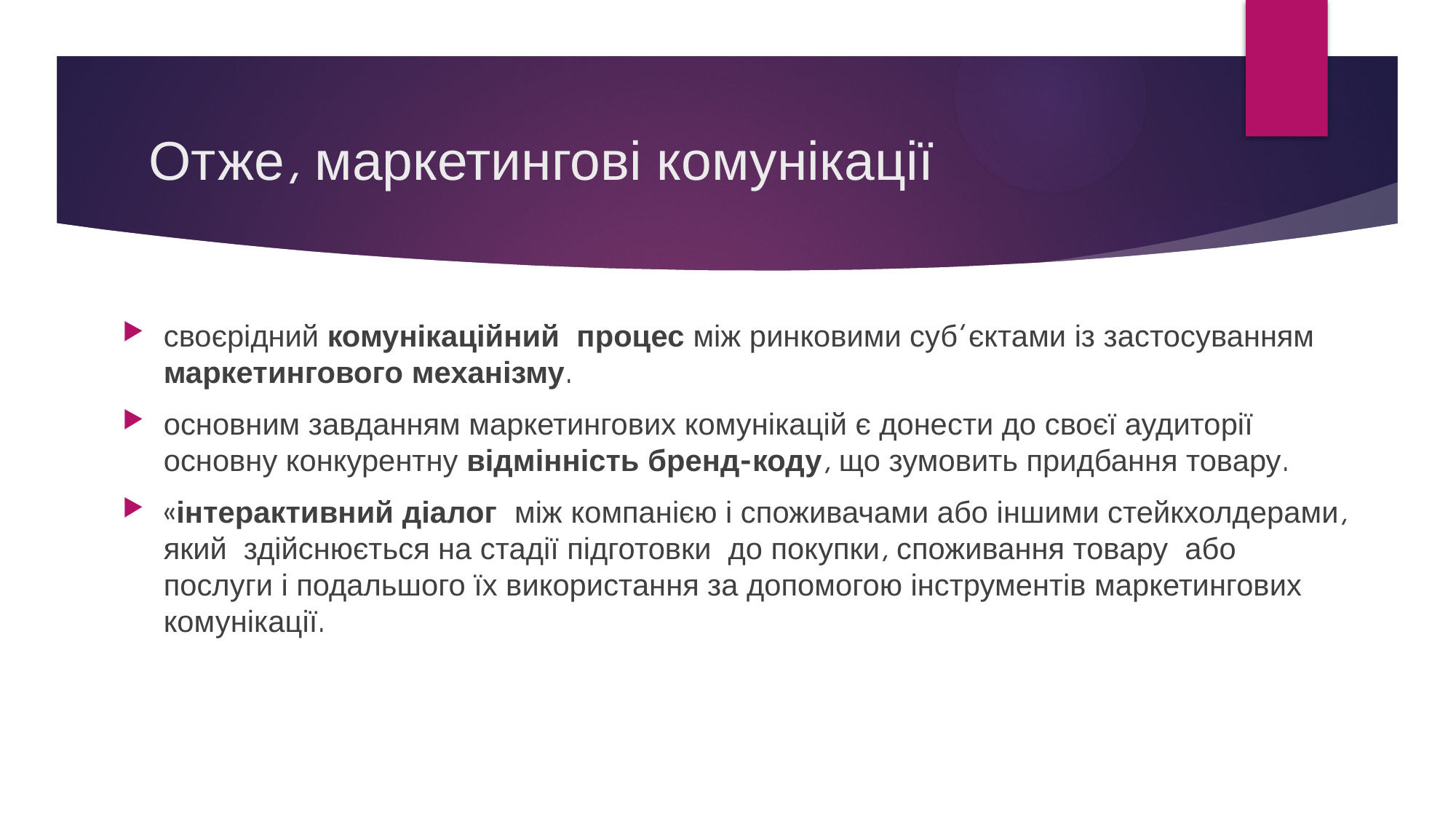

# Отже, маркетингові комунікації
своєрідний комунікаційний  процес між ринковими суб’єктами із застосуванням маркетингового механізму.
основним завданням маркетингових комунікацій є донести до своєї аудиторії основну конкурентну відмінність бренд-коду, що зумовить придбання товару.
«інтерактивний діалог  між компанією і споживачами або іншими стейкхолдерами,  який  здійснюється на стадії підготовки  до покупки, споживання товару  або  послуги і подальшого їх використання за допомогою інструментів маркетингових комунікації.